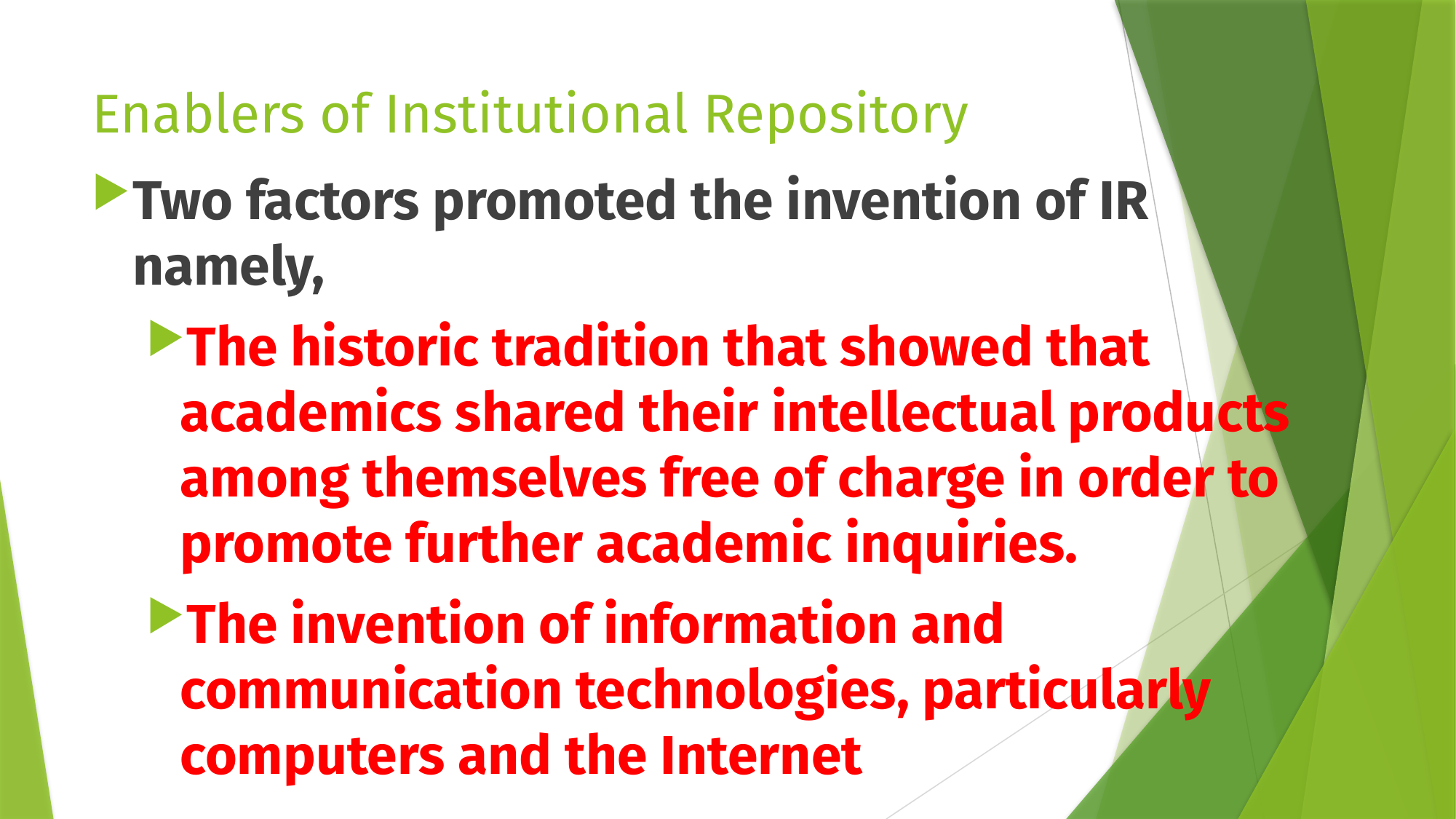

# Enablers of Institutional Repository
Two factors promoted the invention of IR namely,
The historic tradition that showed that academics shared their intellectual products among themselves free of charge in order to promote further academic inquiries.
The invention of information and communication technologies, particularly computers and the Internet